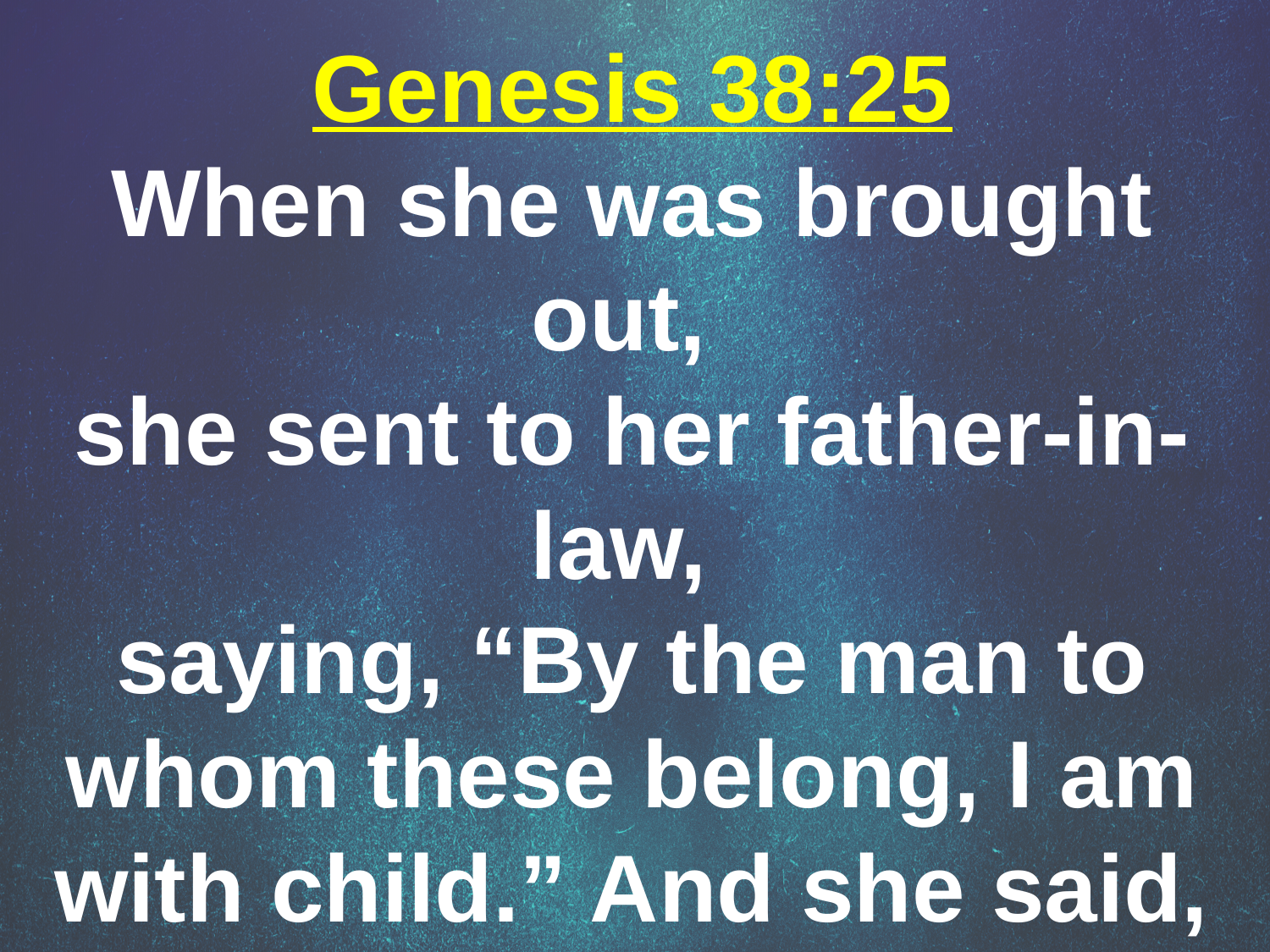

Genesis 38:25
When she was brought out,
she sent to her father-in-law,
saying, “By the man to whom these belong, I am with child.” And she said, “Please determine whose these are—the signet and cord, and staff.”